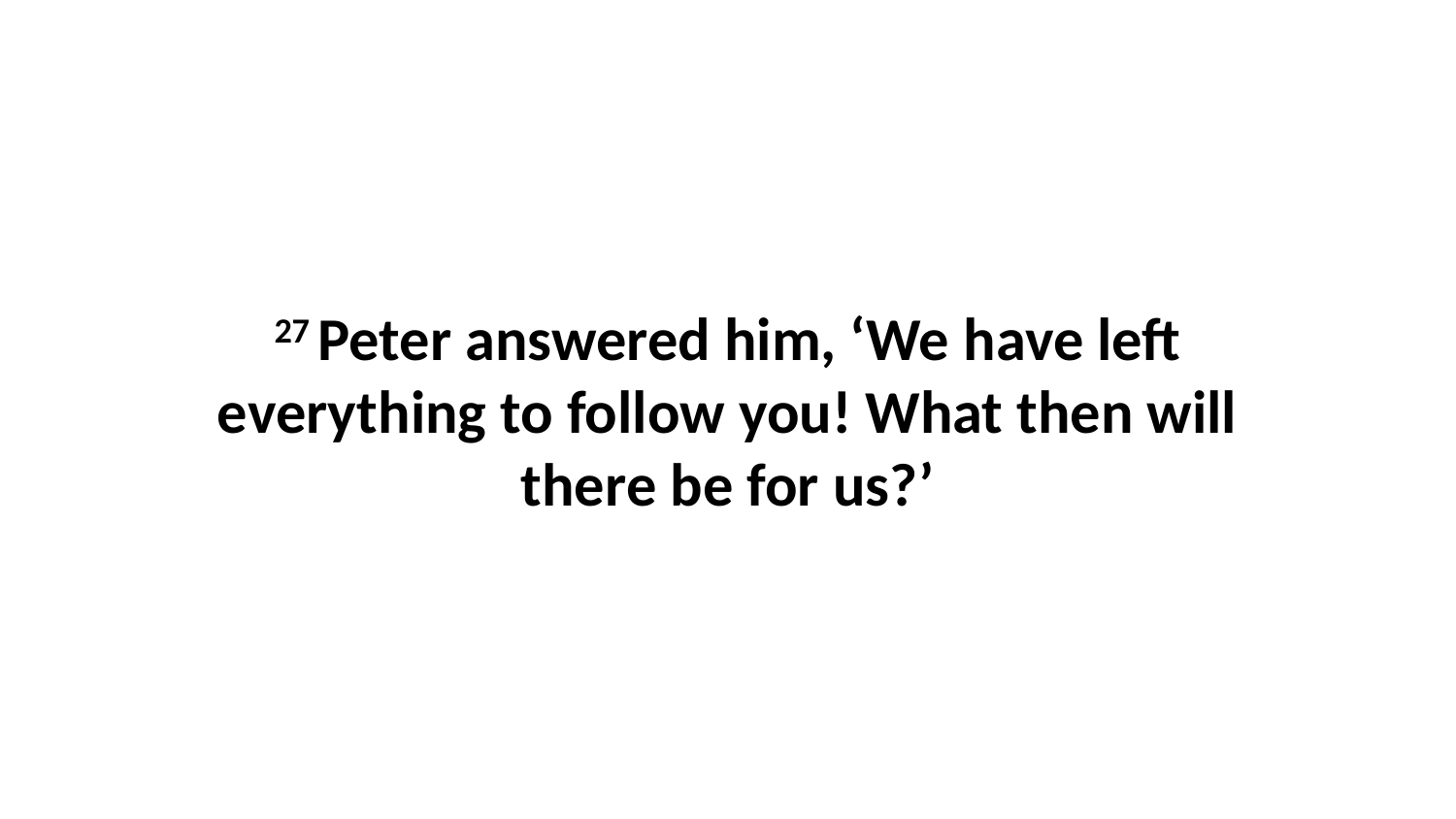

27 Peter answered him, ‘We have left everything to follow you! What then will there be for us?’